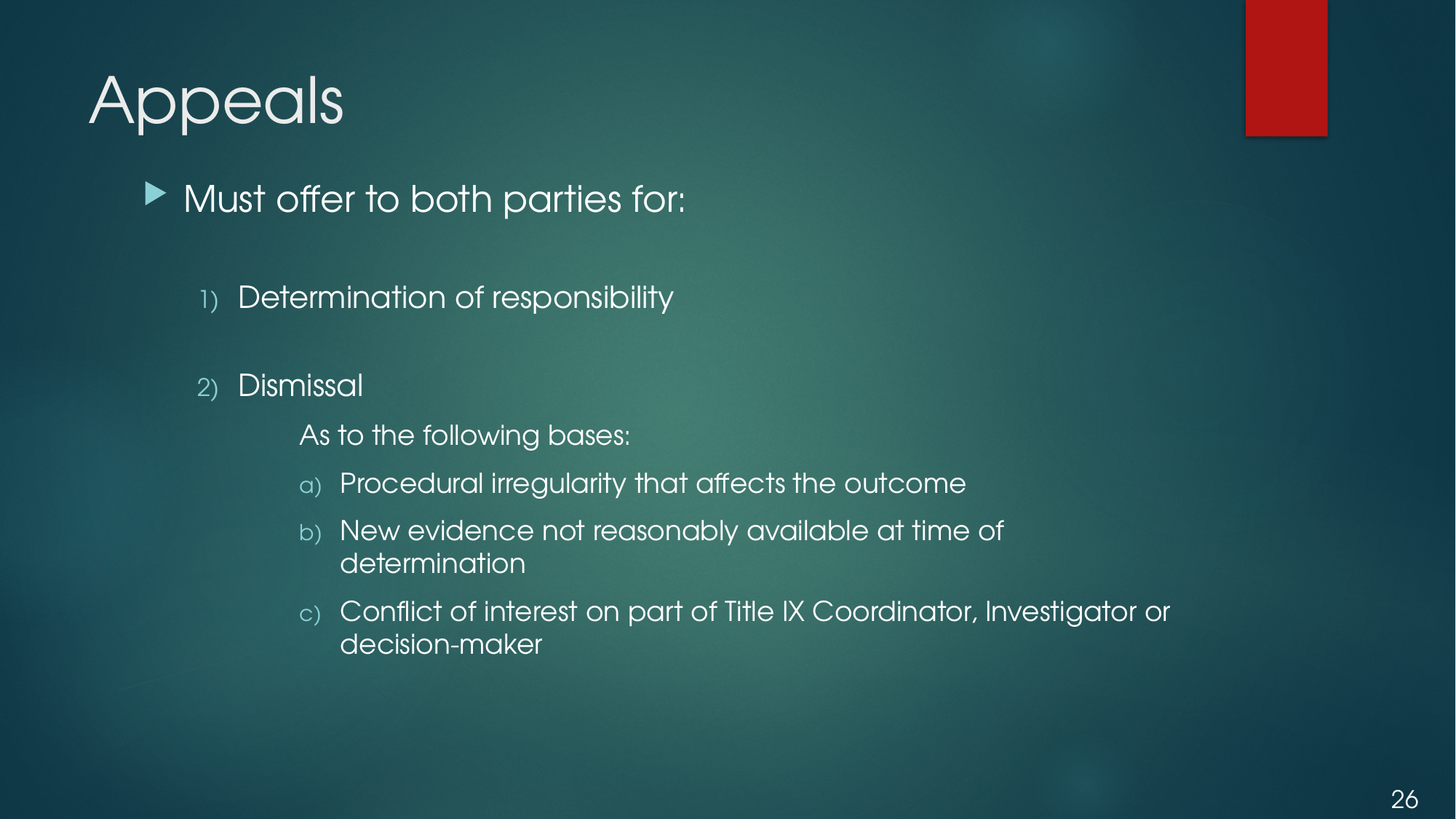

# Appeals
Must offer to both parties for:
Determination of responsibility
Dismissal
As to the following bases:
Procedural irregularity that affects the outcome
New evidence not reasonably available at time of determination
Conflict of interest on part of Title IX Coordinator, Investigator or decision-maker
26